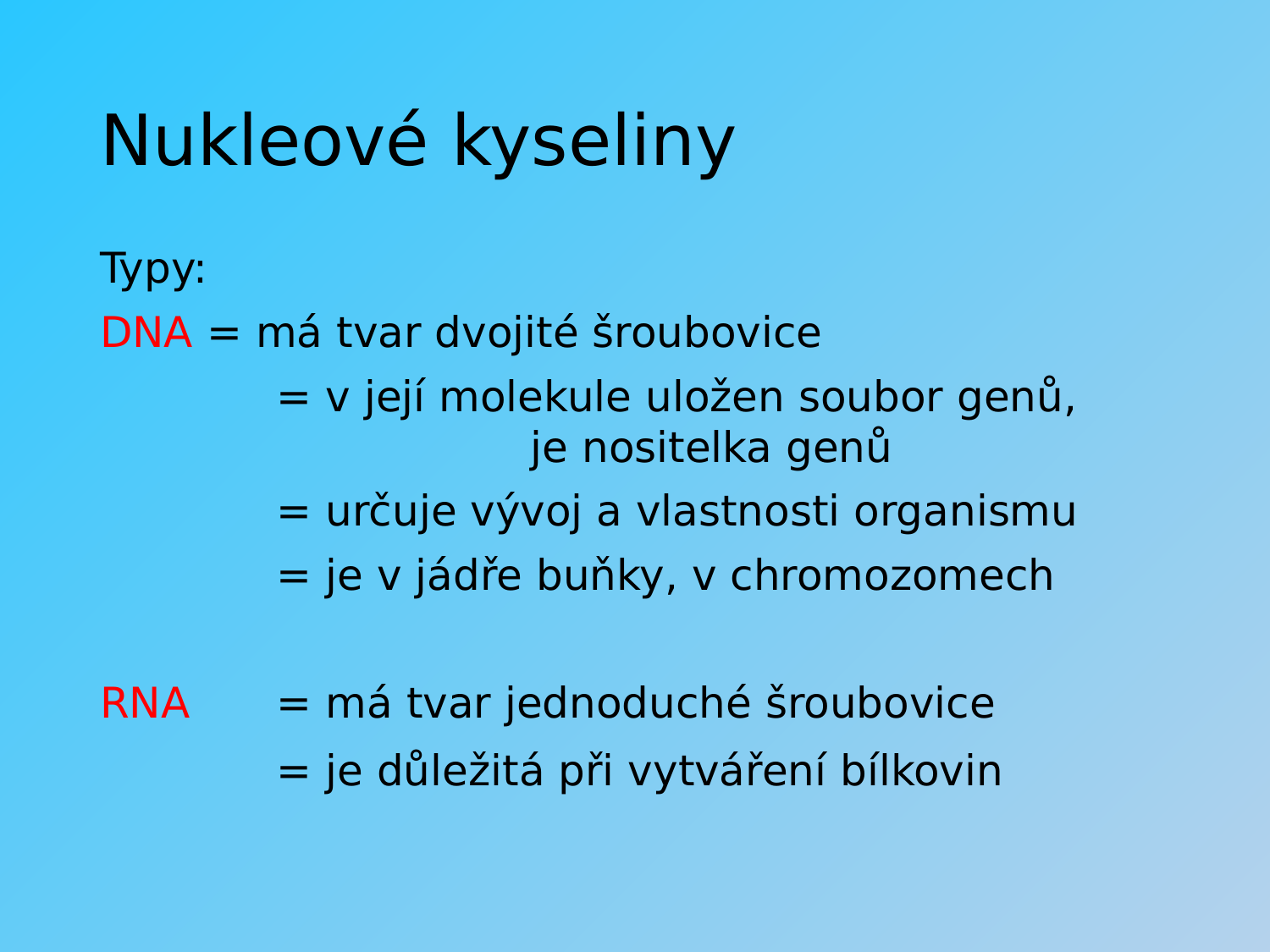

# Nukleové kyseliny
Typy:
DNA = má tvar dvojité šroubovice
		= v její molekule uložen soubor genů, 				je nositelka genů
		= určuje vývoj a vlastnosti organismu
		= je v jádře buňky, v chromozomech

RNA	= má tvar jednoduché šroubovice
		= je důležitá při vytváření bílkovin